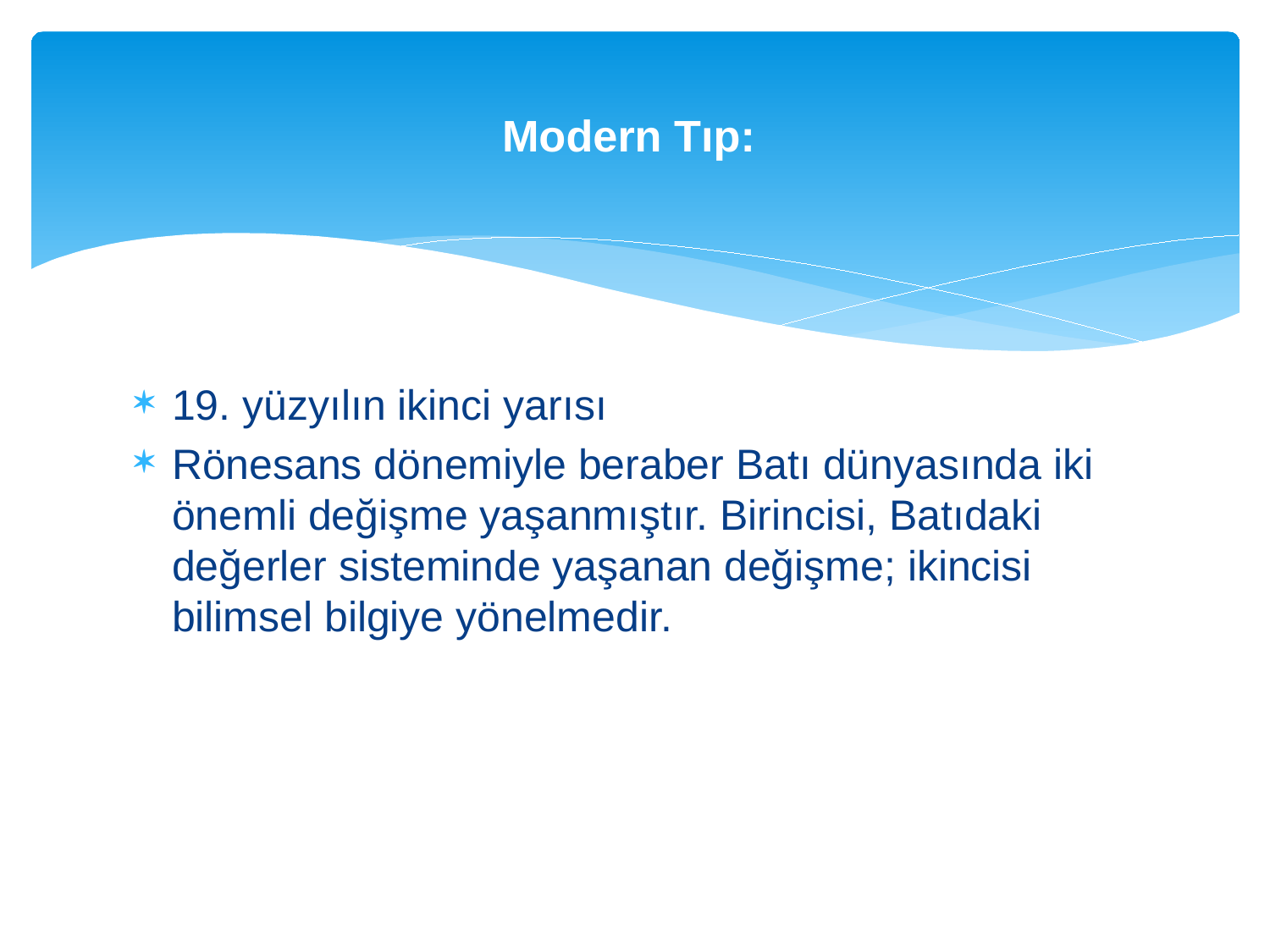

# Modern Tıp:
19. yüzyılın ikinci yarısı
Rönesans dönemiyle beraber Batı dünyasında iki önemli değişme yaşanmıştır. Birincisi, Batıdaki değerler sisteminde yaşanan değişme; ikincisi bilimsel bilgiye yönelmedir.